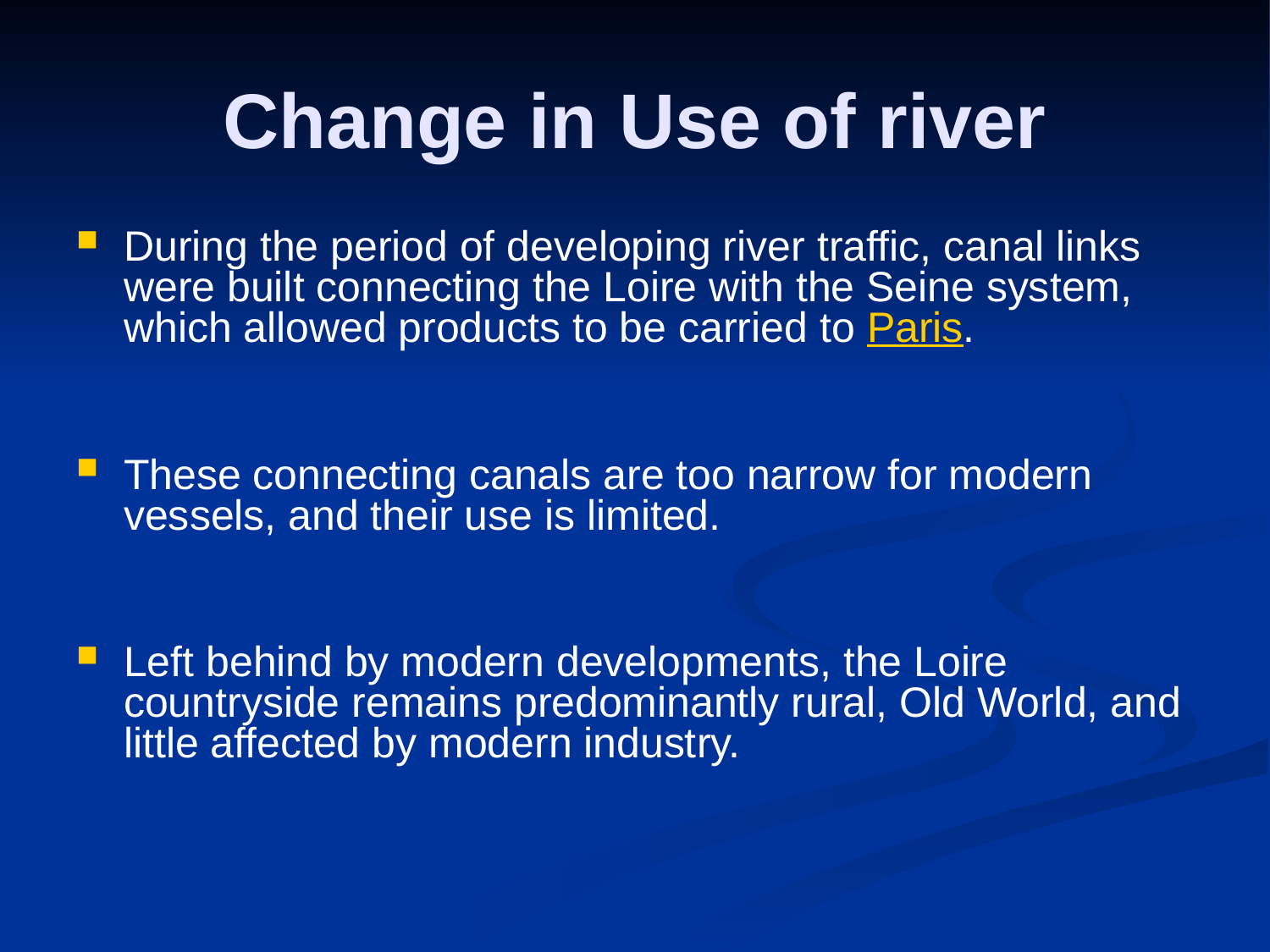

# Change in Use of river
During the period of developing river traffic, canal links were built connecting the Loire with the Seine system, which allowed products to be carried to Paris.

These connecting canals are too narrow for modern vessels, and their use is limited.

Left behind by modern developments, the Loire countryside remains predominantly rural, Old World, and little affected by modern industry.